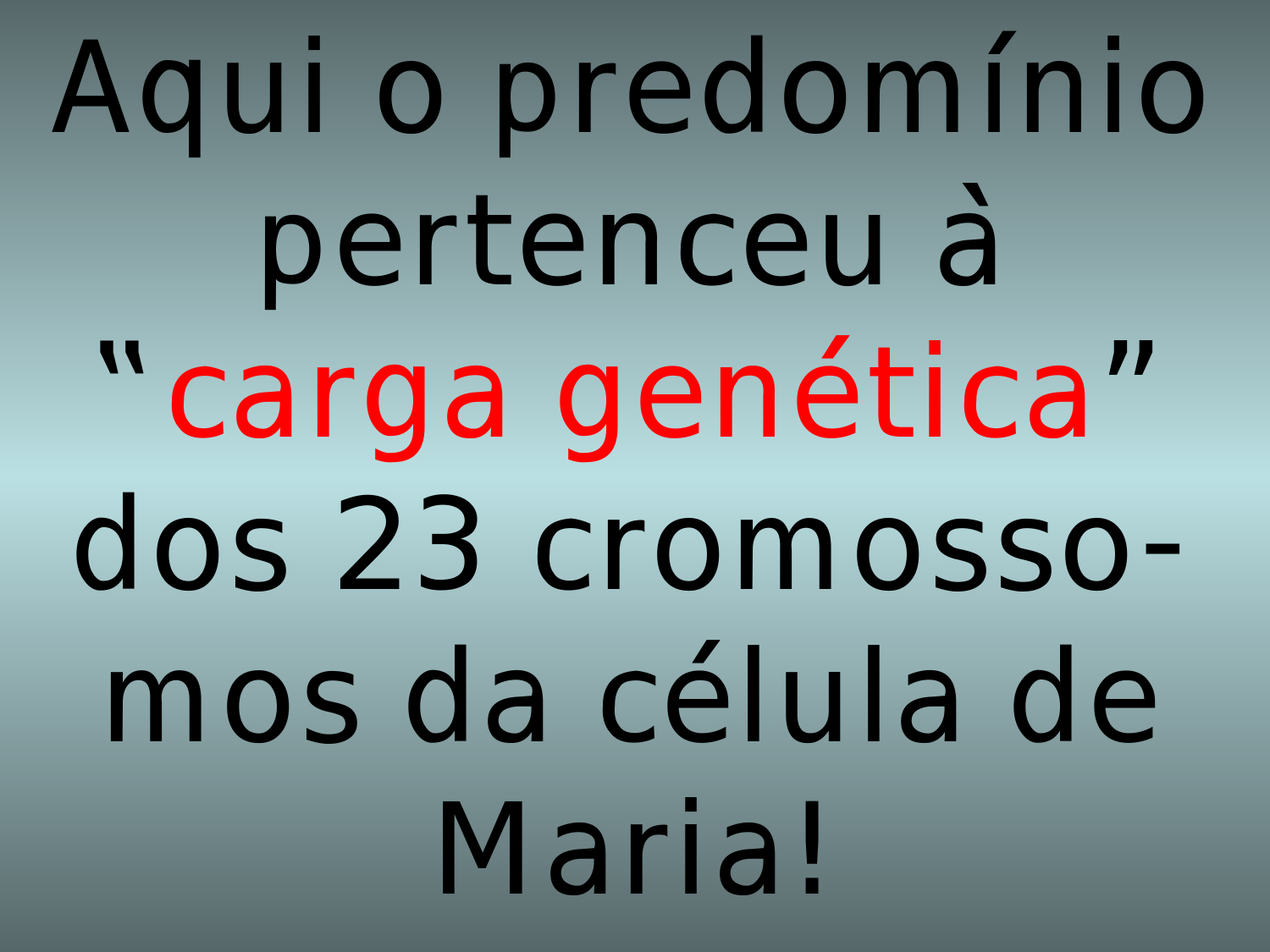

# Aqui o predomínio pertenceu à “carga genética” dos 23 cromosso-mos da célula de Maria!